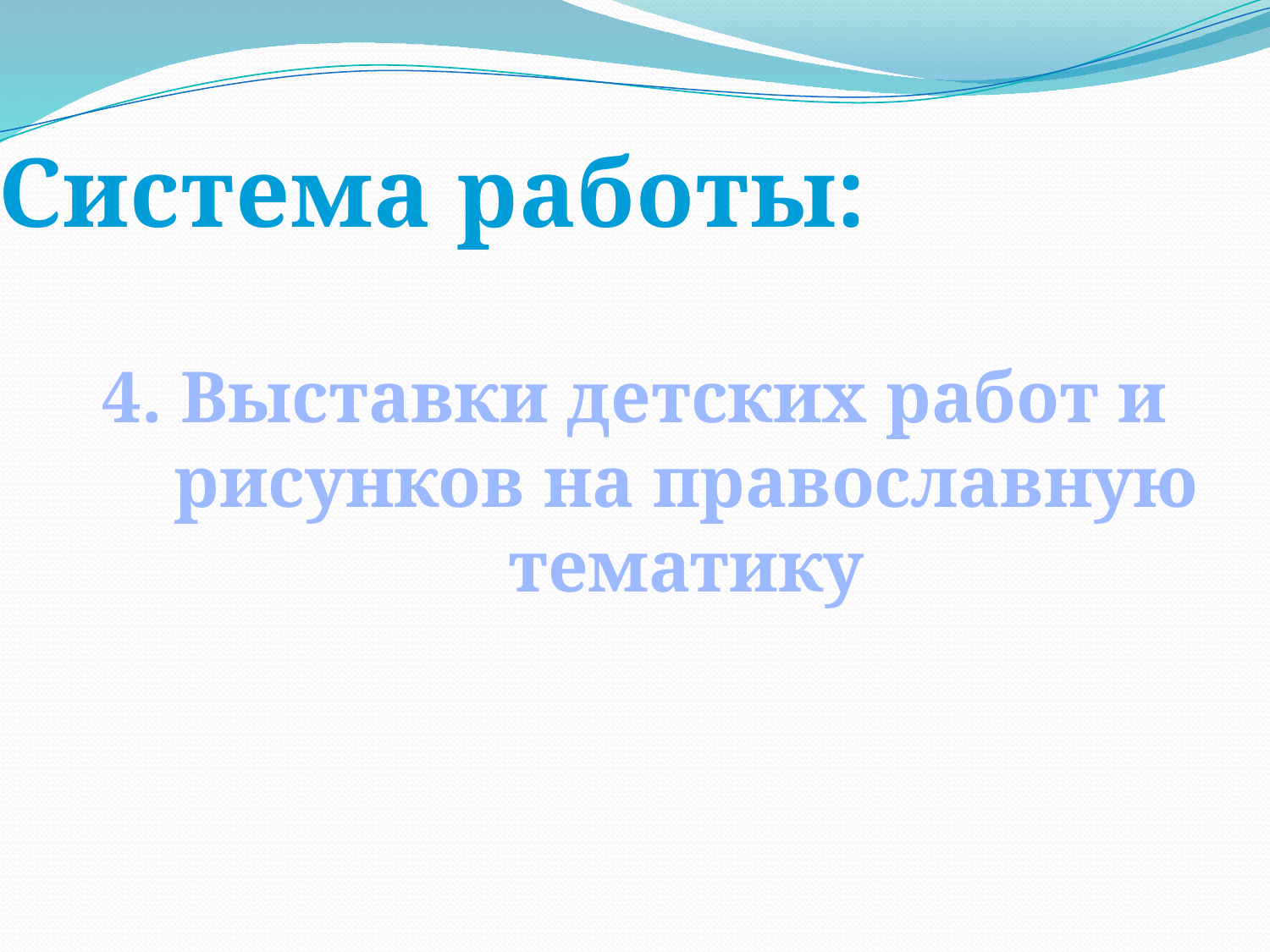

Система работы:
4. Выставки детских работ и рисунков на православную тематику